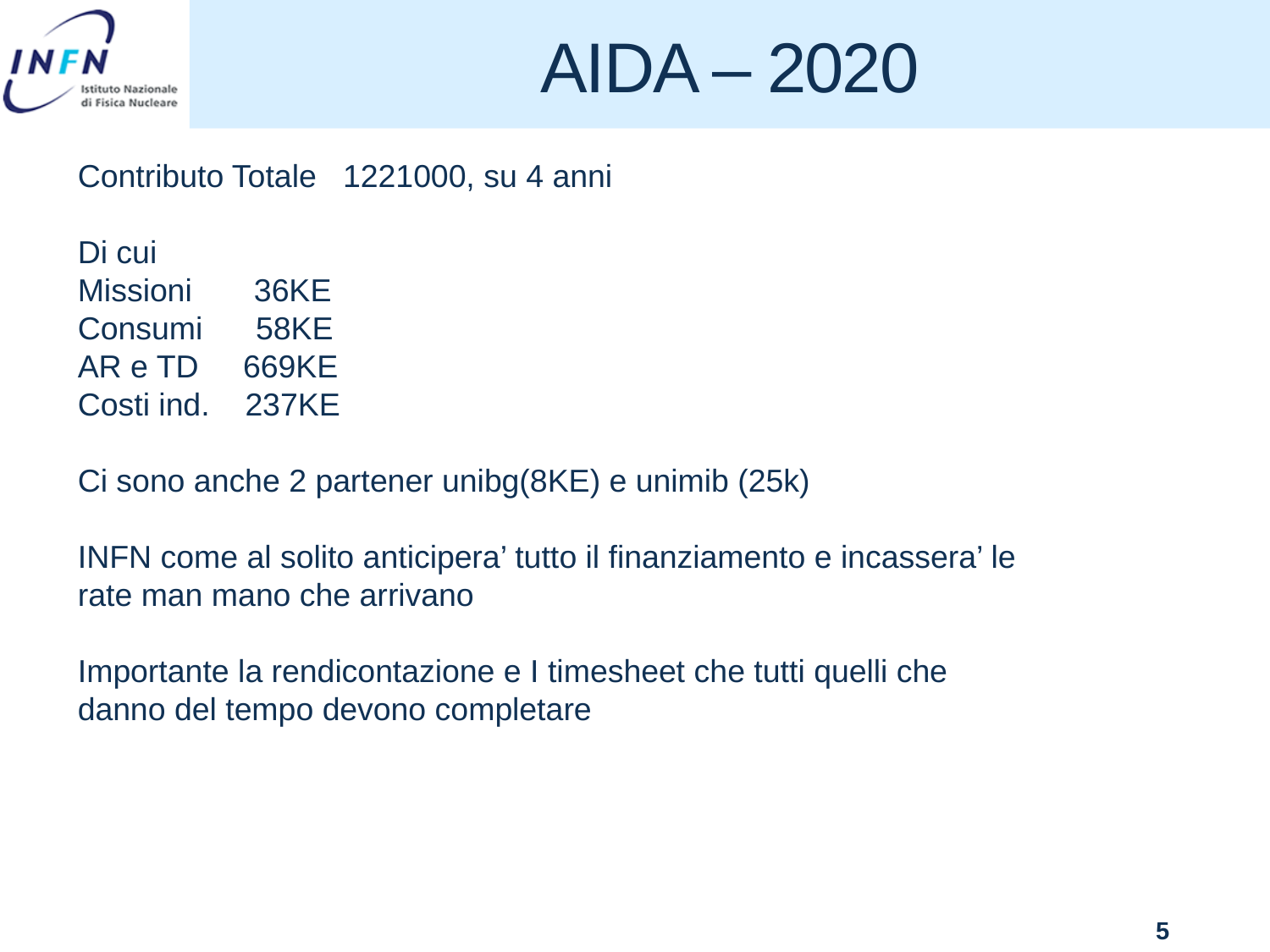

# AIDA – 2020
Contributo Totale   1221000, su 4 anni

Di cui
Missioni       36KE
Consumi      58KE
AR e TD     669KE
Costi ind.    237KE

Ci sono anche 2 partener unibg(8KE) e unimib (25k)

INFN come al solito anticipera’ tutto il finanziamento e incassera’ le rate man mano che arrivano

Importante la rendicontazione e I timesheet che tutti quelli che danno del tempo devono completare

5